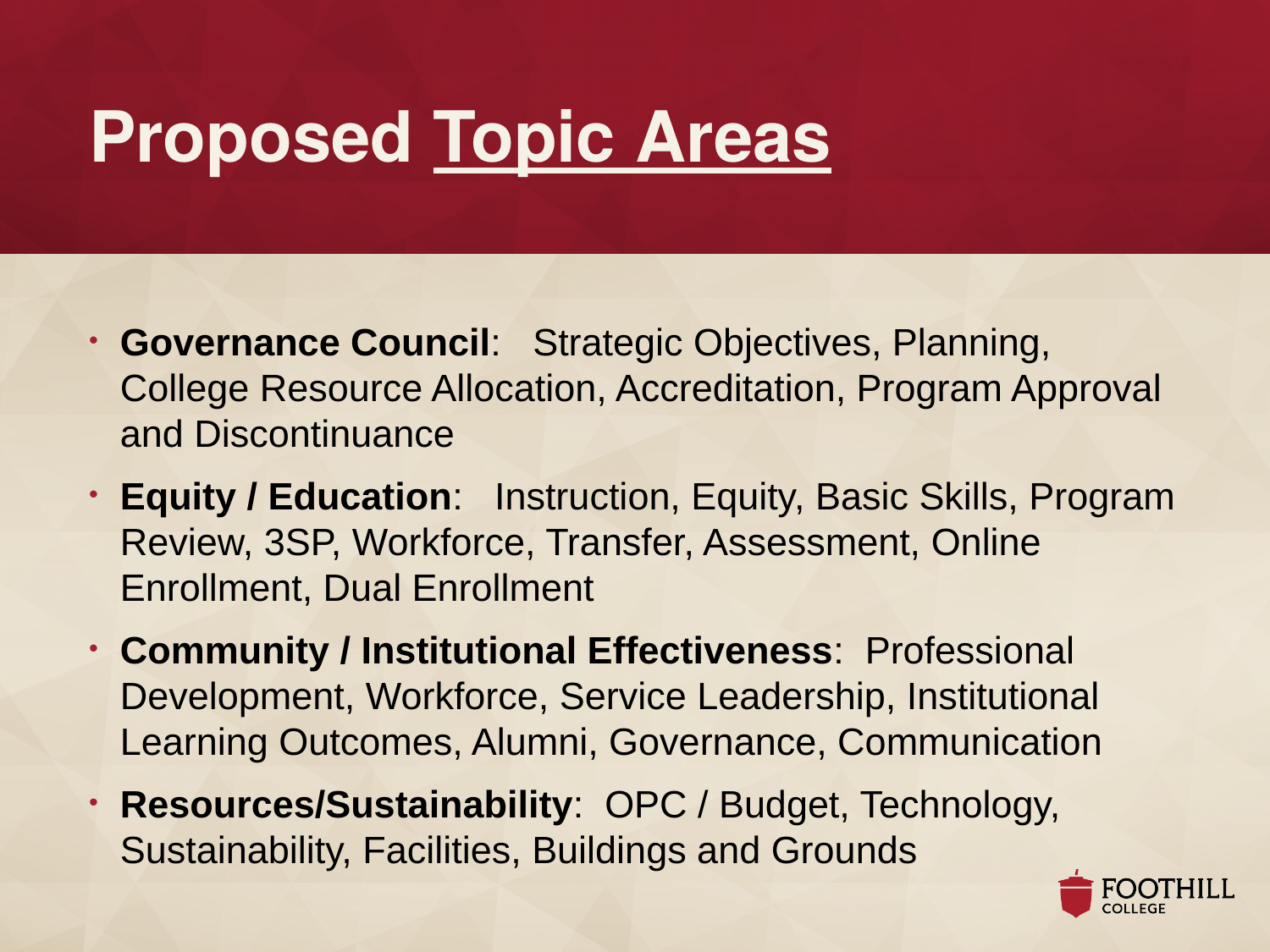

# Proposed Topic Areas
Governance Council:   Strategic Objectives, Planning, College Resource Allocation, Accreditation, Program Approval and Discontinuance
Equity / Education:   Instruction, Equity, Basic Skills, Program Review, 3SP, Workforce, Transfer, Assessment, Online Enrollment, Dual Enrollment
Community / Institutional Effectiveness:  Professional Development, Workforce, Service Leadership, Institutional Learning Outcomes, Alumni, Governance, Communication
Resources/Sustainability:  OPC / Budget, Technology, Sustainability, Facilities, Buildings and Grounds